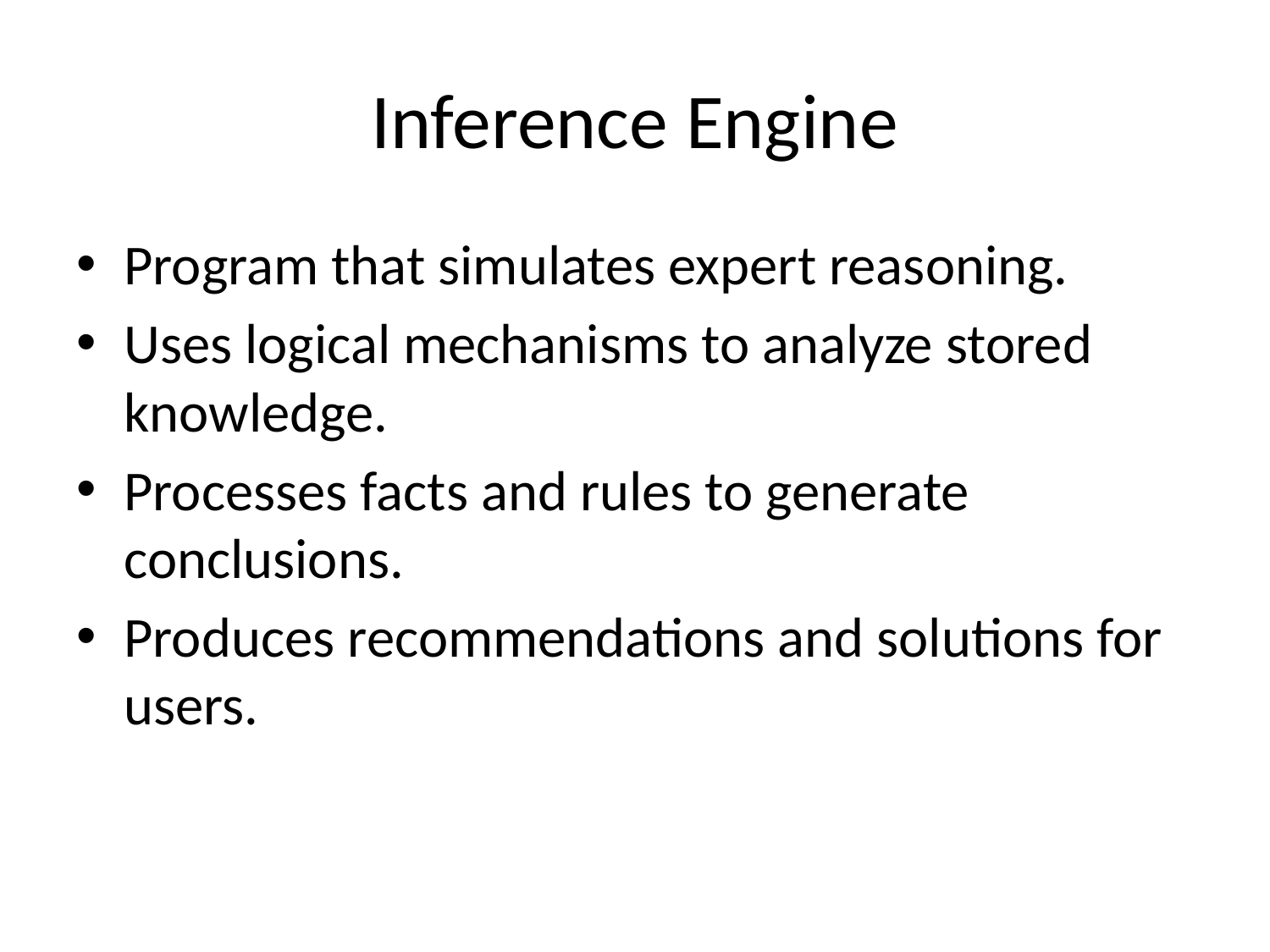

# Inference Engine
Program that simulates expert reasoning.
Uses logical mechanisms to analyze stored knowledge.
Processes facts and rules to generate conclusions.
Produces recommendations and solutions for users.